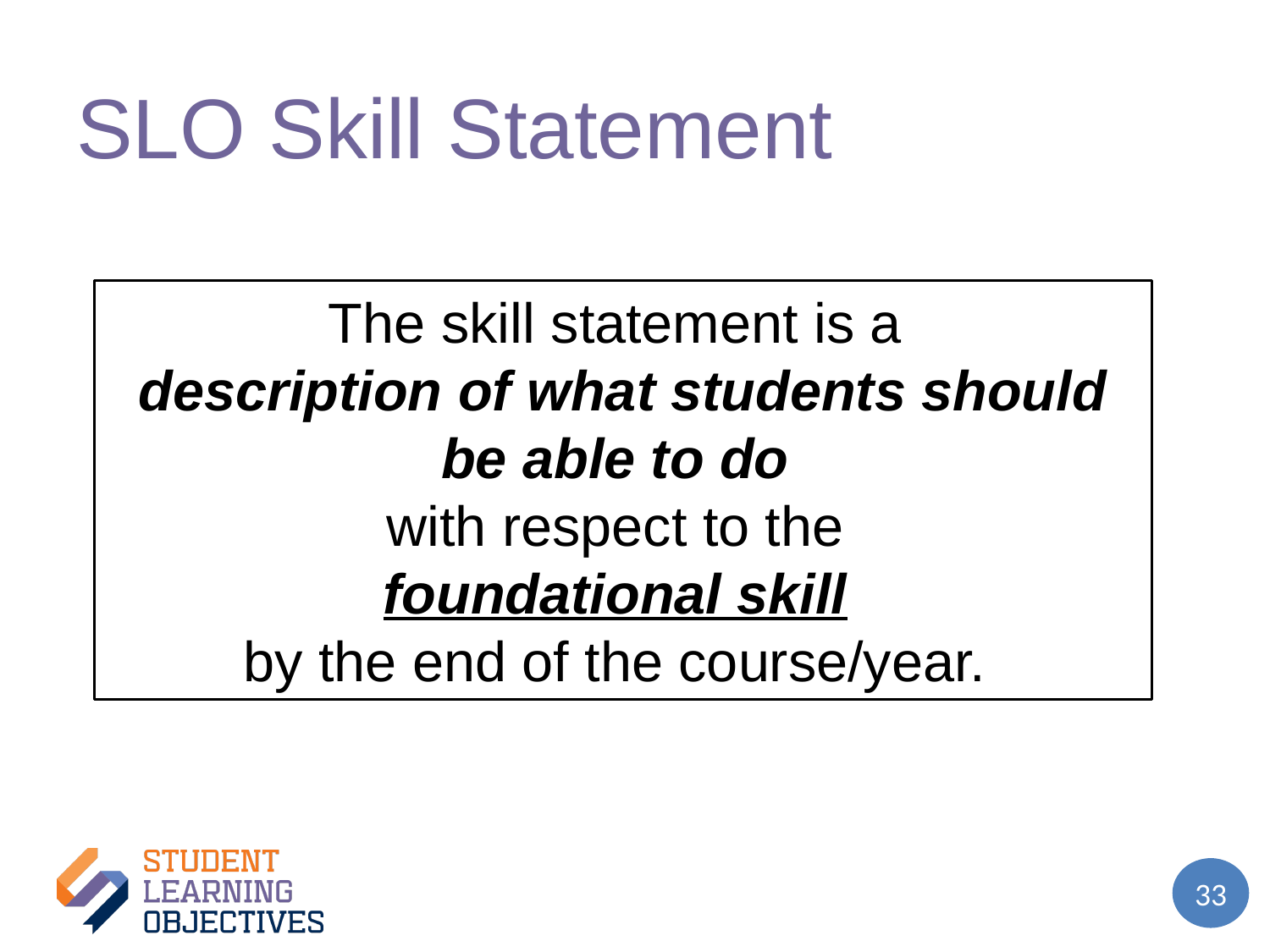

# SLO Skill Statement
The skill statement is a
description of what students should be able to do
with respect to the
foundational skill
by the end of the course/year.
33